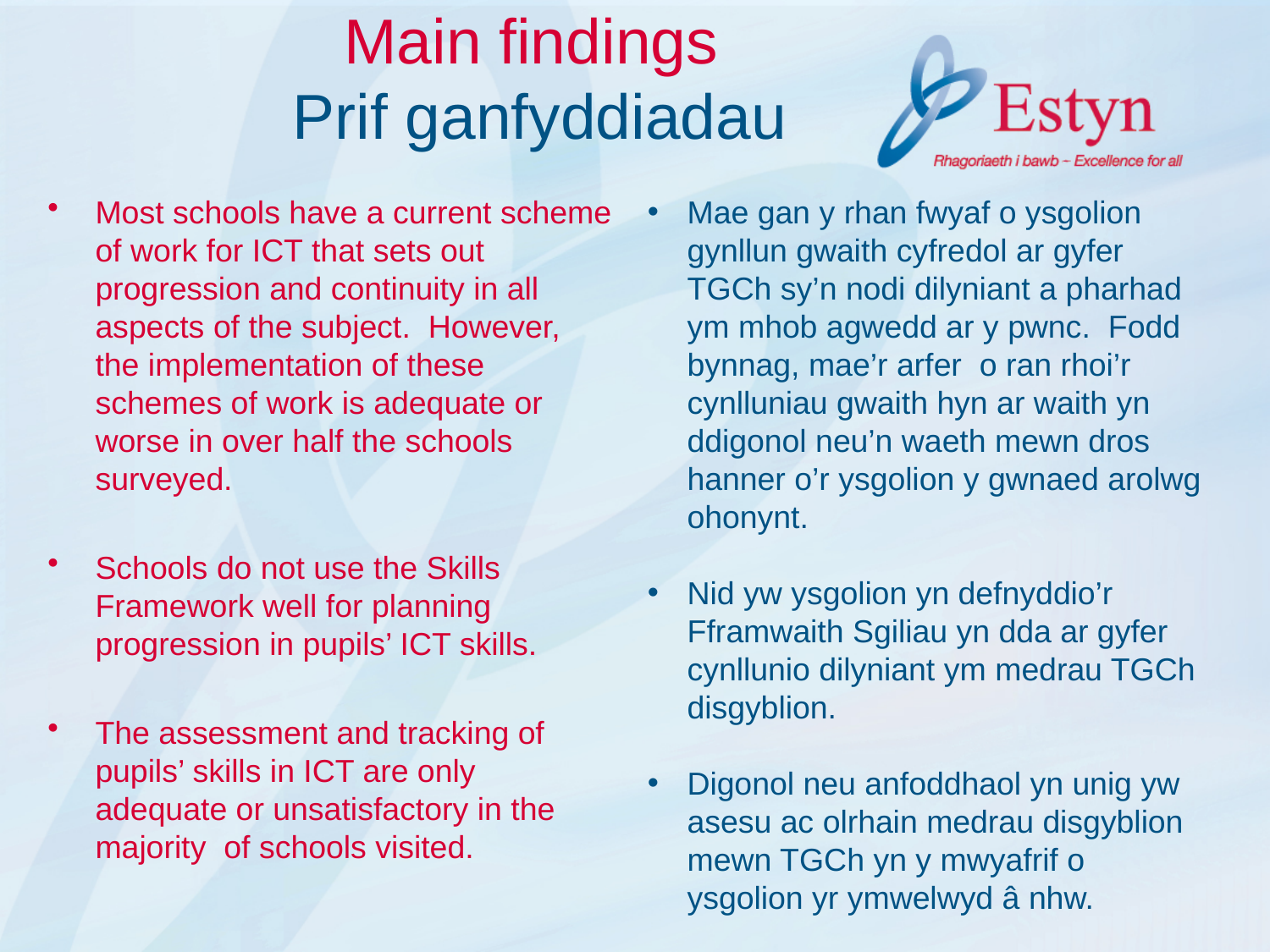

# Main findings Prif ganfyddiadau
Most schools have a current scheme of work for ICT that sets out progression and continuity in all aspects of the subject.  However, the implementation of these schemes of work is adequate or worse in over half the schools surveyed.

Schools do not use the Skills Framework well for planning progression in pupils’ ICT skills.

The assessment and tracking of pupils’ skills in ICT are only adequate or unsatisfactory in the majority  of schools visited.
Mae gan y rhan fwyaf o ysgolion gynllun gwaith cyfredol ar gyfer TGCh sy’n nodi dilyniant a pharhad ym mhob agwedd ar y pwnc.  Fodd bynnag, mae’r arfer  o ran rhoi’r cynlluniau gwaith hyn ar waith yn ddigonol neu’n waeth mewn dros hanner o’r ysgolion y gwnaed arolwg ohonynt.

Nid yw ysgolion yn defnyddio’r Fframwaith Sgiliau yn dda ar gyfer cynllunio dilyniant ym medrau TGCh disgyblion.

Digonol neu anfoddhaol yn unig yw asesu ac olrhain medrau disgyblion mewn TGCh yn y mwyafrif o ysgolion yr ymwelwyd â nhw.